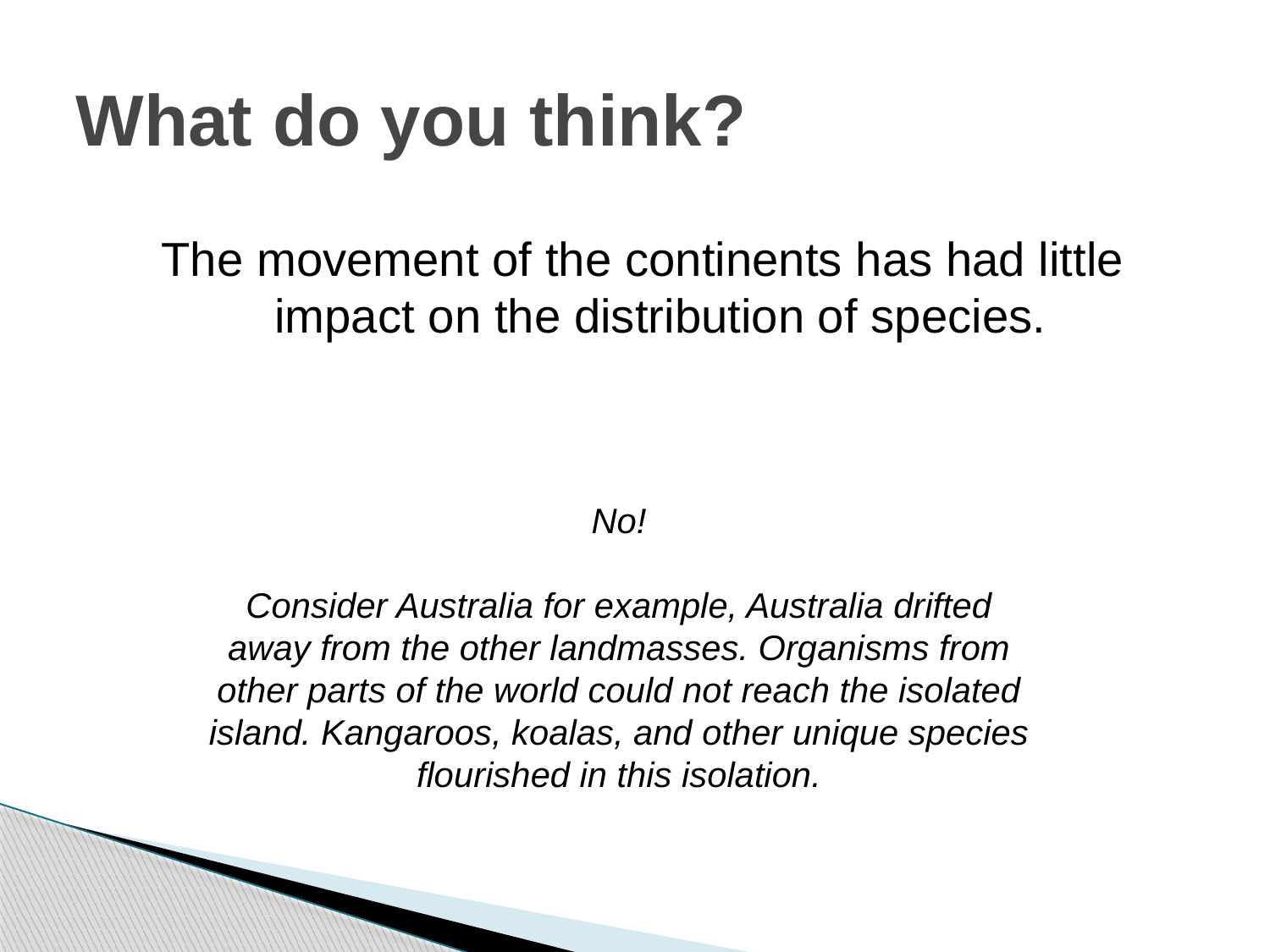

# What do you think?
The movement of the continents has had little impact on the distribution of species.
No!

Consider Australia for example, Australia drifted away from the other landmasses. Organisms from other parts of the world could not reach the isolated island. Kangaroos, koalas, and other unique species flourished in this isolation.